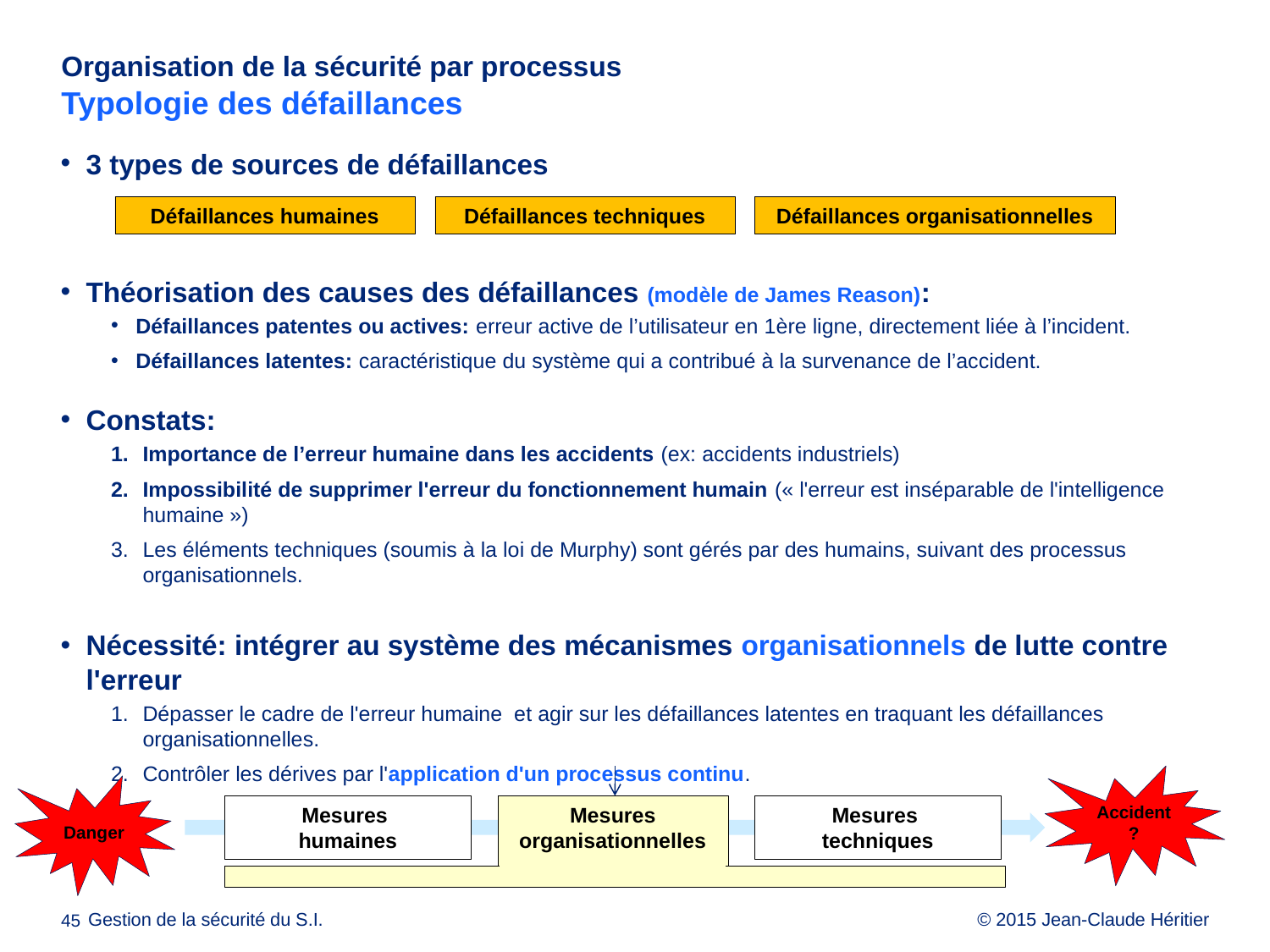

# Organisation de la sécurité par processus Typologie des défaillances
3 types de sources de défaillances

Théorisation des causes des défaillances (modèle de James Reason):
Défaillances patentes ou actives: erreur active de l’utilisateur en 1ère ligne, directement liée à l’incident.
Défaillances latentes: caractéristique du système qui a contribué à la survenance de l’accident.

Constats:
Importance de l’erreur humaine dans les accidents (ex: accidents industriels)
Impossibilité de supprimer l'erreur du fonctionnement humain (« l'erreur est inséparable de l'intelligence humaine »)
Les éléments techniques (soumis à la loi de Murphy) sont gérés par des humains, suivant des processus organisationnels.

Nécessité: intégrer au système des mécanismes organisationnels de lutte contre l'erreur
Dépasser le cadre de l'erreur humaine  et agir sur les défaillances latentes en traquant les défaillances organisationnelles.
Contrôler les dérives par l'application d'un processus continu.
Défaillances humaines
Défaillances techniques
Défaillances organisationnelles
Accident?
Danger
Mesures
humaines
Mesures organisationnelles

Mesures
techniques